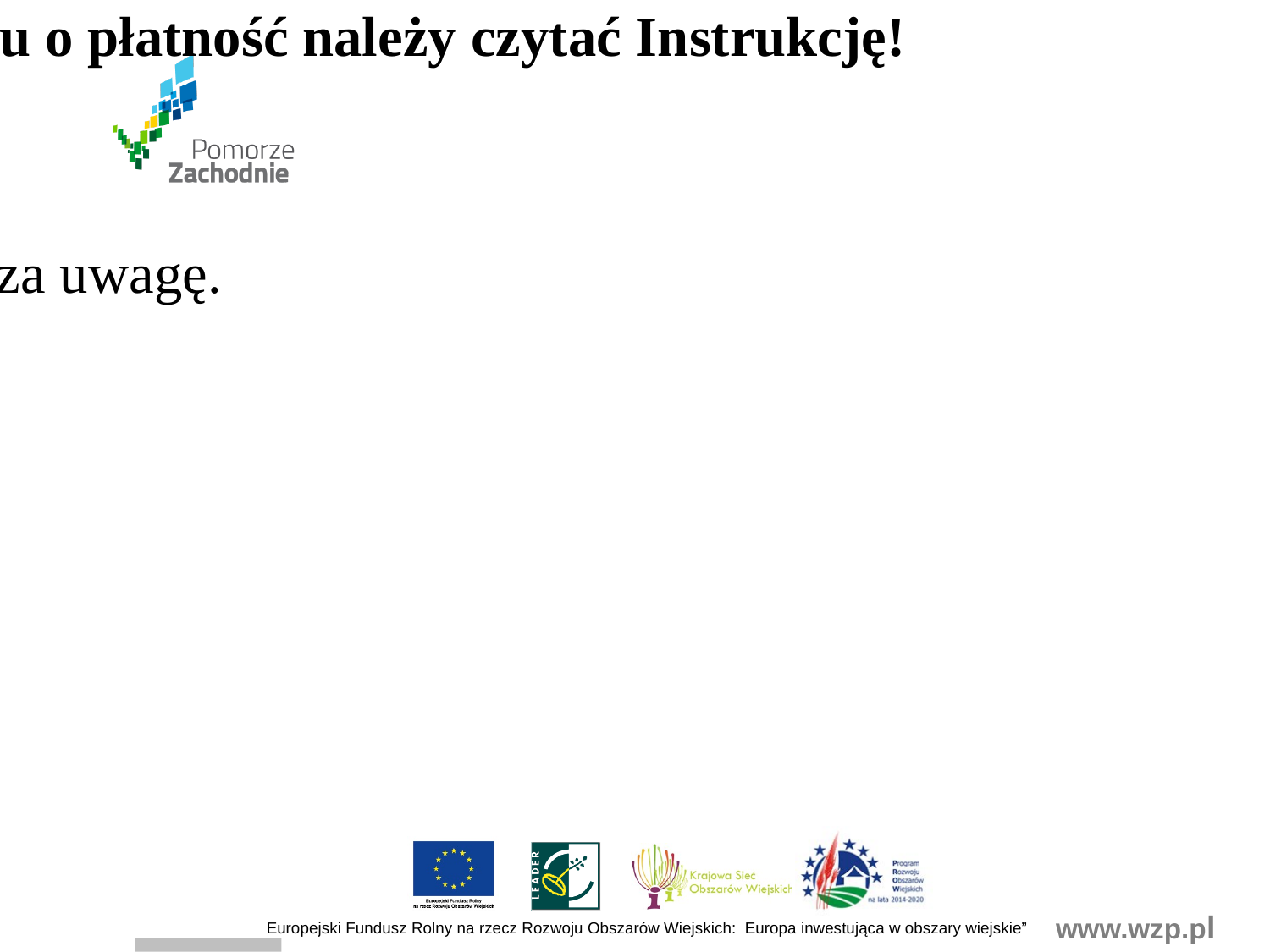

Na każdym etapie wypełniania wniosku o płatność należy czytać Instrukcję!

Dziękuję za uwagę.